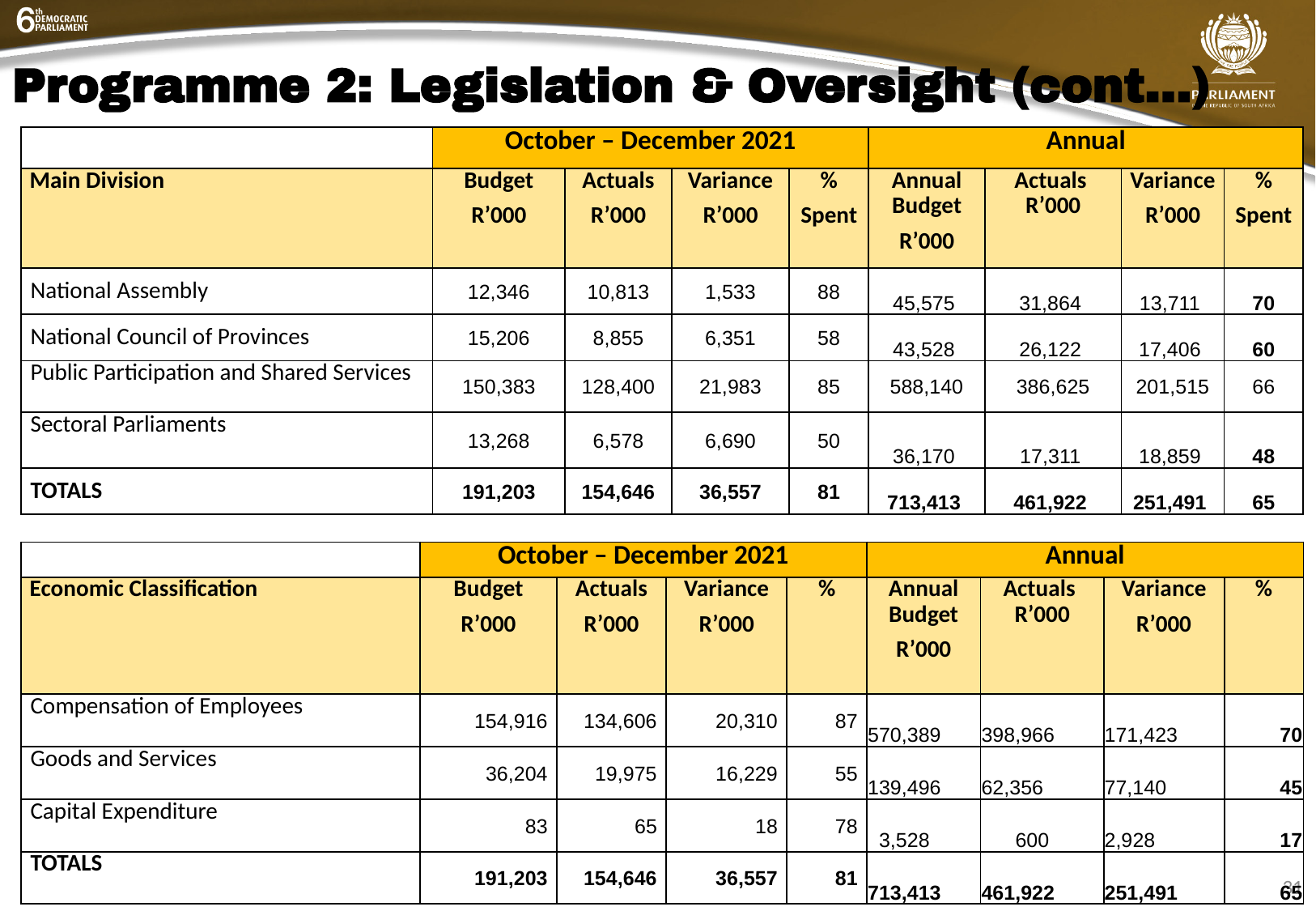

Programme 2: Legislation & Oversight (cont…)
|  | October – December 2021 |  |  |  | Annual |  |  |  |
| --- | --- | --- | --- | --- | --- | --- | --- | --- |
| Main Division | Budget R’000 | Actuals R’000 | Variance R’000 | % Spent | Annual Budget R’000 | Actuals R’000 | Variance R’000 | % Spent |
| National Assembly | 12,346 | 10,813 | 1,533 | 88 | 45,575 | 31,864 | 13,711 | 70 |
| National Council of Provinces | 15,206 | 8,855 | 6,351 | 58 | 43,528 | 26,122 | 17,406 | 60 |
| Public Participation and Shared Services | 150,383 | 128,400 | 21,983 | 85 | 588,140 | 386,625 | 201,515 | 66 |
| Sectoral Parliaments | 13,268 | 6,578 | 6,690 | 50 | 36,170 | 17,311 | 18,859 | 48 |
| TOTALS | 191,203 | 154,646 | 36,557 | 81 | 713,413 | 461,922 | 251,491 | 65 |
|  | October – December 2021 |  |  |  | Annual |  |  |  |
| --- | --- | --- | --- | --- | --- | --- | --- | --- |
| Economic Classification | Budget R’000 | Actuals R’000 | Variance R’000 | % | Annual Budget R’000 | Actuals R’000 | Variance R’000 | % |
| Compensation of Employees | 154,916 | 134,606 | 20,310 | 87 | 570,389 | 398,966 | 171,423 | 70 |
| Goods and Services | 36,204 | 19,975 | 16,229 | 55 | 139,496 | 62,356 | 77,140 | 45 |
| Capital Expenditure | 83 | 65 | 18 | 78 | 3,528 | 600 | 2,928 | 17 |
| TOTALS | 191,203 | 154,646 | 36,557 | 81 | 713,413 | 461,922 | 251,491 | 65 |
31